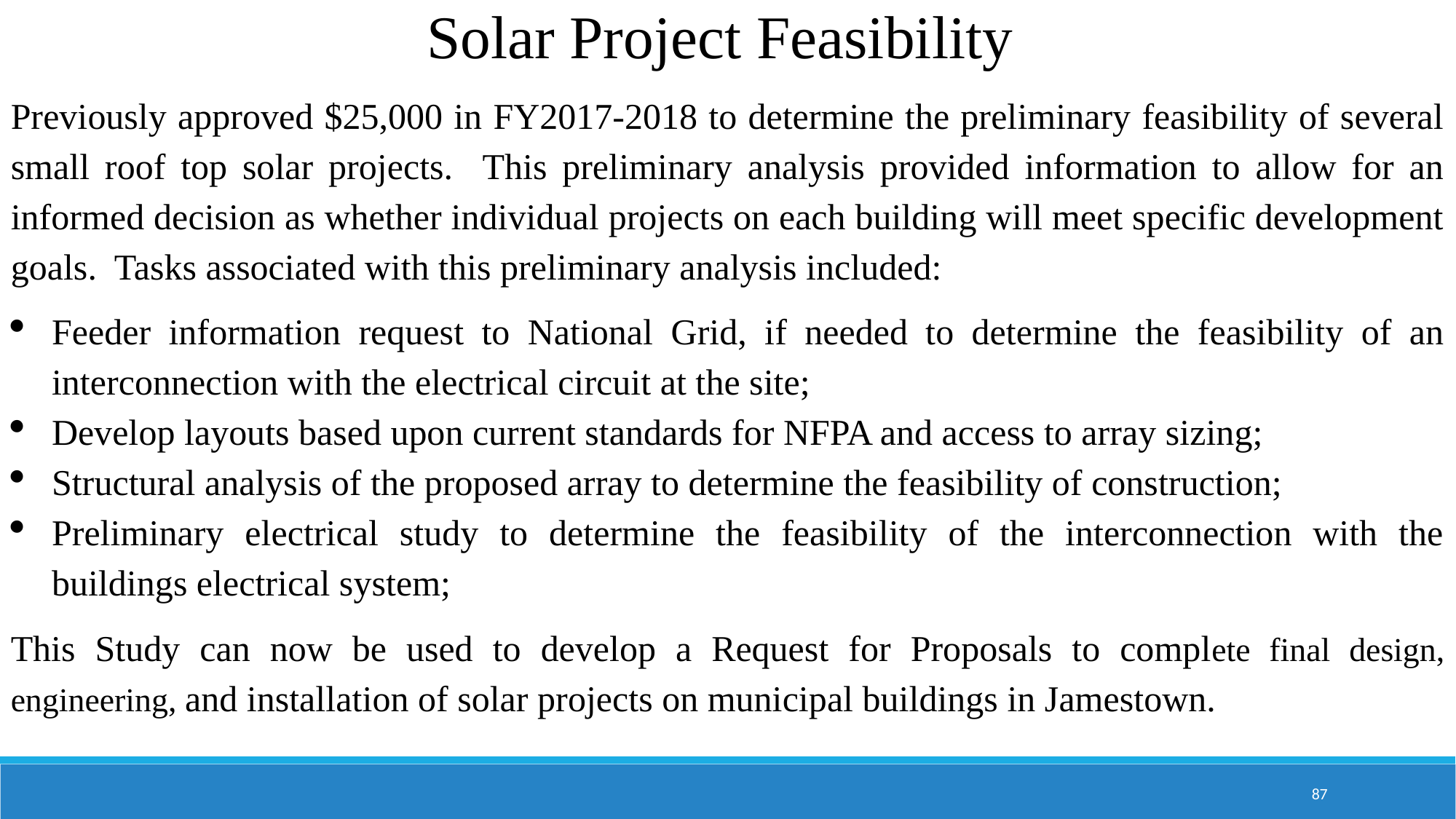

Solar Project Feasibility
Previously approved $25,000 in FY2017-2018 to determine the preliminary feasibility of several small roof top solar projects.  This preliminary analysis provided information to allow for an informed decision as whether individual projects on each building will meet specific development goals.  Tasks associated with this preliminary analysis included:
Feeder information request to National Grid, if needed to determine the feasibility of an interconnection with the electrical circuit at the site;
Develop layouts based upon current standards for NFPA and access to array sizing;
Structural analysis of the proposed array to determine the feasibility of construction;
Preliminary electrical study to determine the feasibility of the interconnection with the buildings electrical system;
This Study can now be used to develop a Request for Proposals to complete final design, engineering, and installation of solar projects on municipal buildings in Jamestown.
87